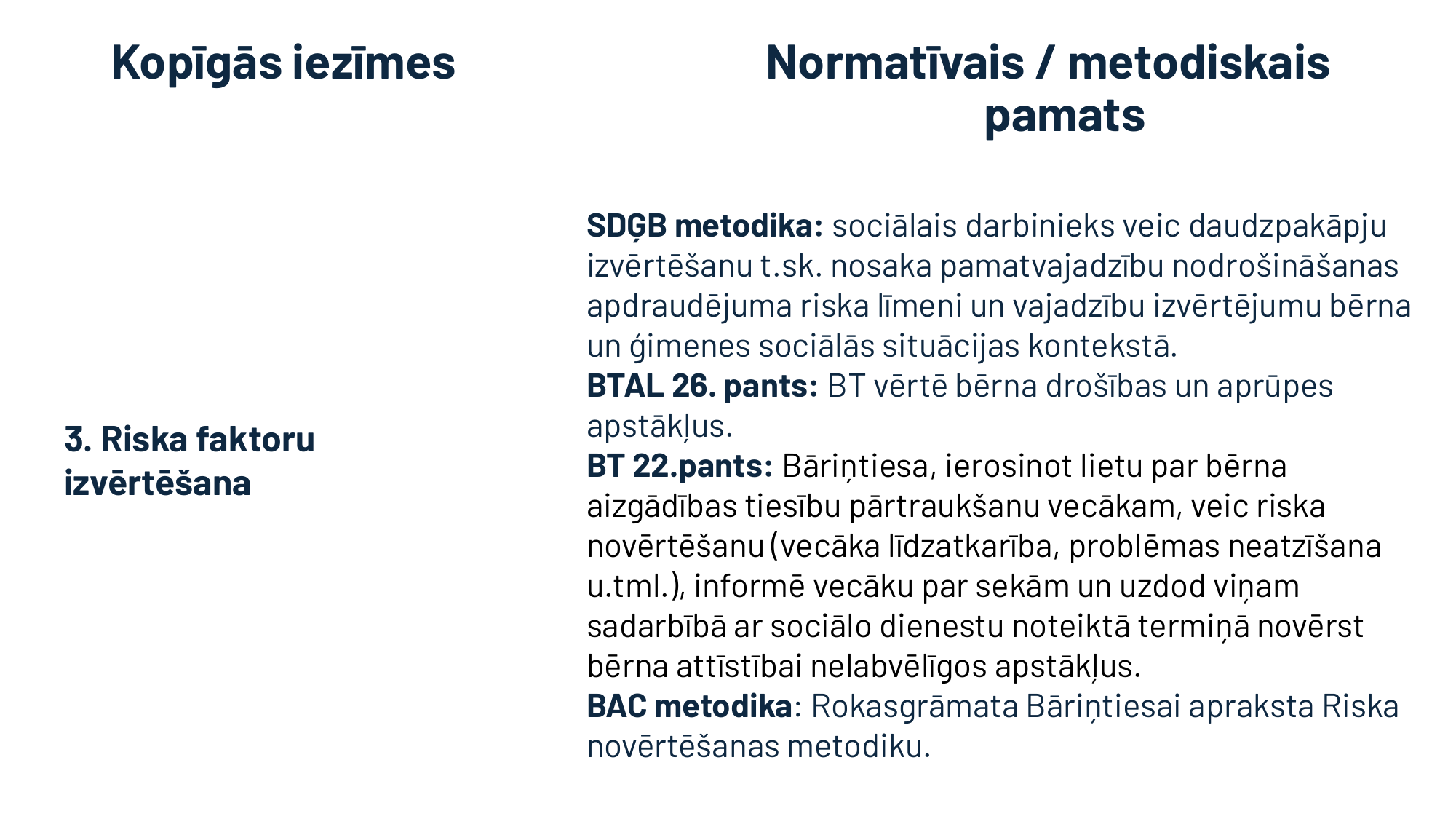

# Kopīgās iezīmes			Normatīvais / metodiskais 								pamats
| SDĢB metodika: sociālais darbinieks veic daudzpakāpju izvērtēšanu t.sk. nosaka pamatvajadzību nodrošināšanas apdraudējuma riska līmeni un vajadzību izvērtējumu bērna un ģimenes sociālās situācijas kontekstā. BTAL 26. pants: BT vērtē bērna drošības un aprūpes apstākļus. BT 22.pants: Bāriņtiesa, ierosinot lietu par bērna aizgādības tiesību pārtraukšanu vecākam, veic riska novērtēšanu (vecāka līdzatkarība, problēmas neatzīšana u.tml.), informē vecāku par sekām un uzdod viņam sadarbībā ar sociālo dienestu noteiktā termiņā novērst bērna attīstībai nelabvēlīgos apstākļus. BAC metodika: Rokasgrāmata Bāriņtiesai apraksta Riska novērtēšanas metodiku. |
| --- |
| 3. Riska faktoru izvērtēšana |
| --- |